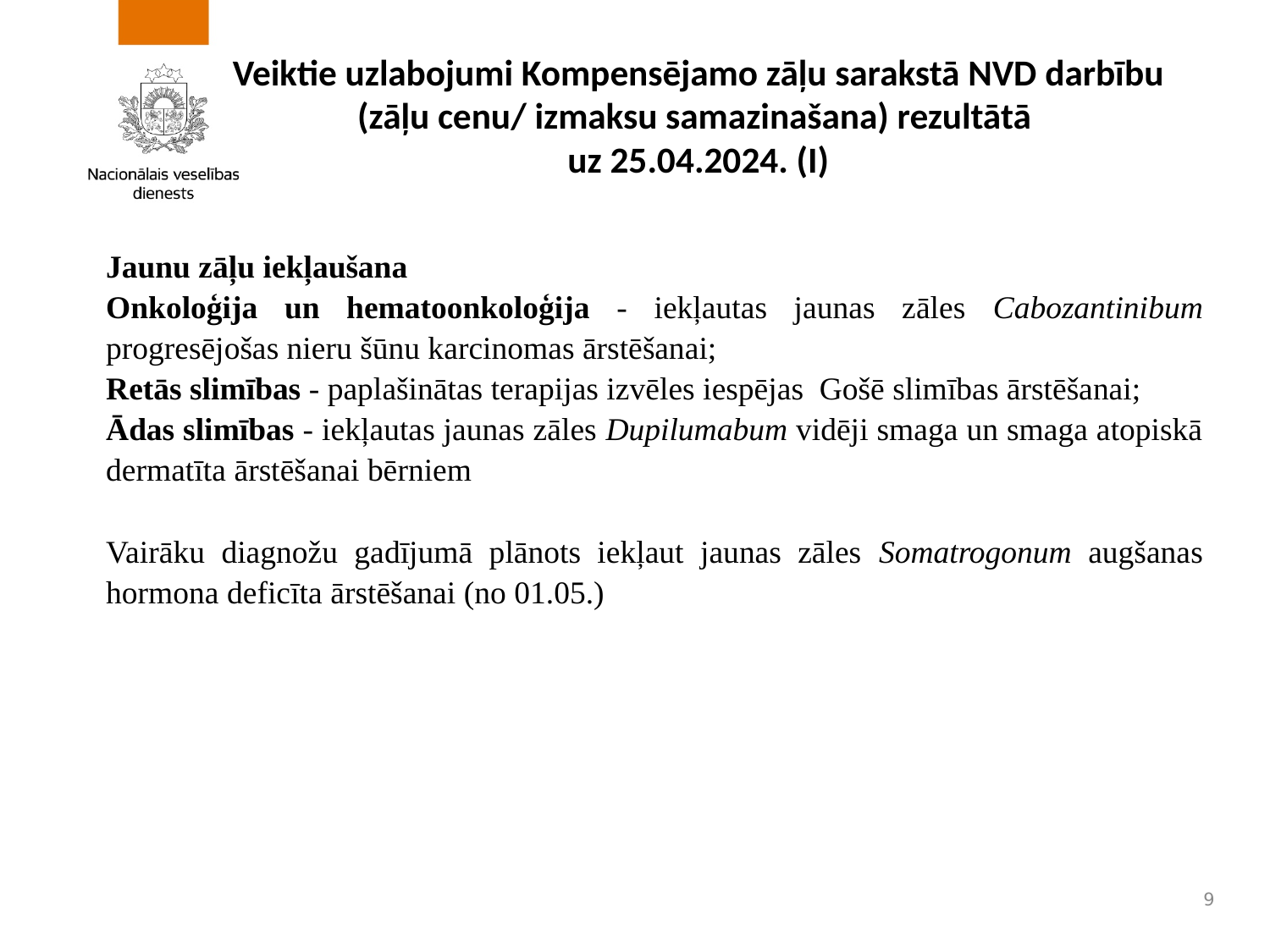

# Veiktie uzlabojumi Kompensējamo zāļu sarakstā NVD darbību (zāļu cenu/ izmaksu samazinašana) rezultātā uz 25.04.2024. (I)

Jaunu zāļu iekļaušana
Onkoloģija un hematoonkoloģija - iekļautas jaunas zāles Cabozantinibum progresējošas nieru šūnu karcinomas ārstēšanai;
Retās slimības - paplašinātas terapijas izvēles iespējas  Gošē slimības ārstēšanai;
Ādas slimības - iekļautas jaunas zāles Dupilumabum vidēji smaga un smaga atopiskā dermatīta ārstēšanai bērniem

Vairāku diagnožu gadījumā plānots iekļaut jaunas zāles Somatrogonum augšanas hormona deficīta ārstēšanai (no 01.05.)

9